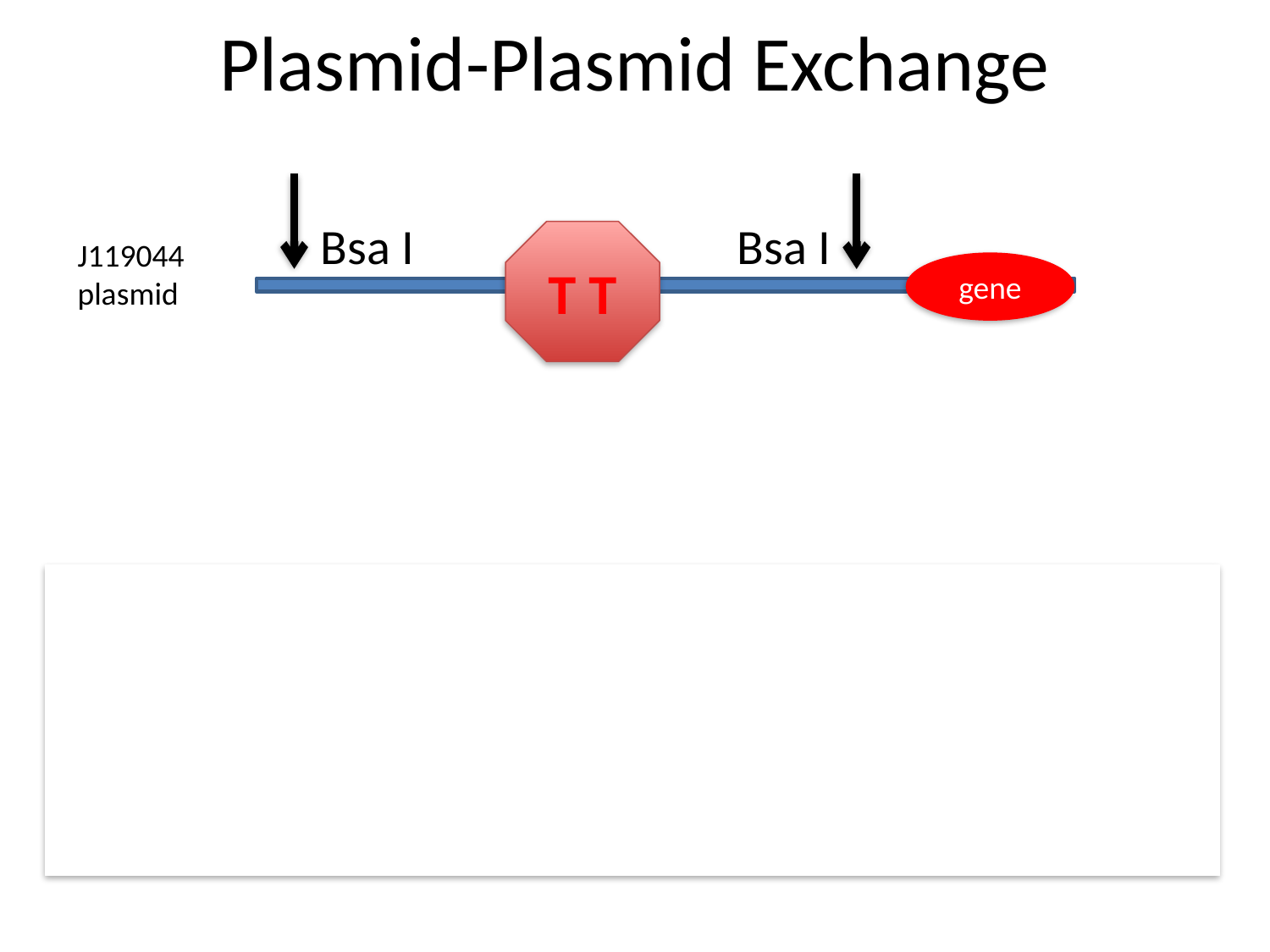

# Plasmid-Plasmid Exchange
Bsa I
Bsa I
T T
J119044 plasmid
gene

Bsa I
Bsa I

J119022 plasmid